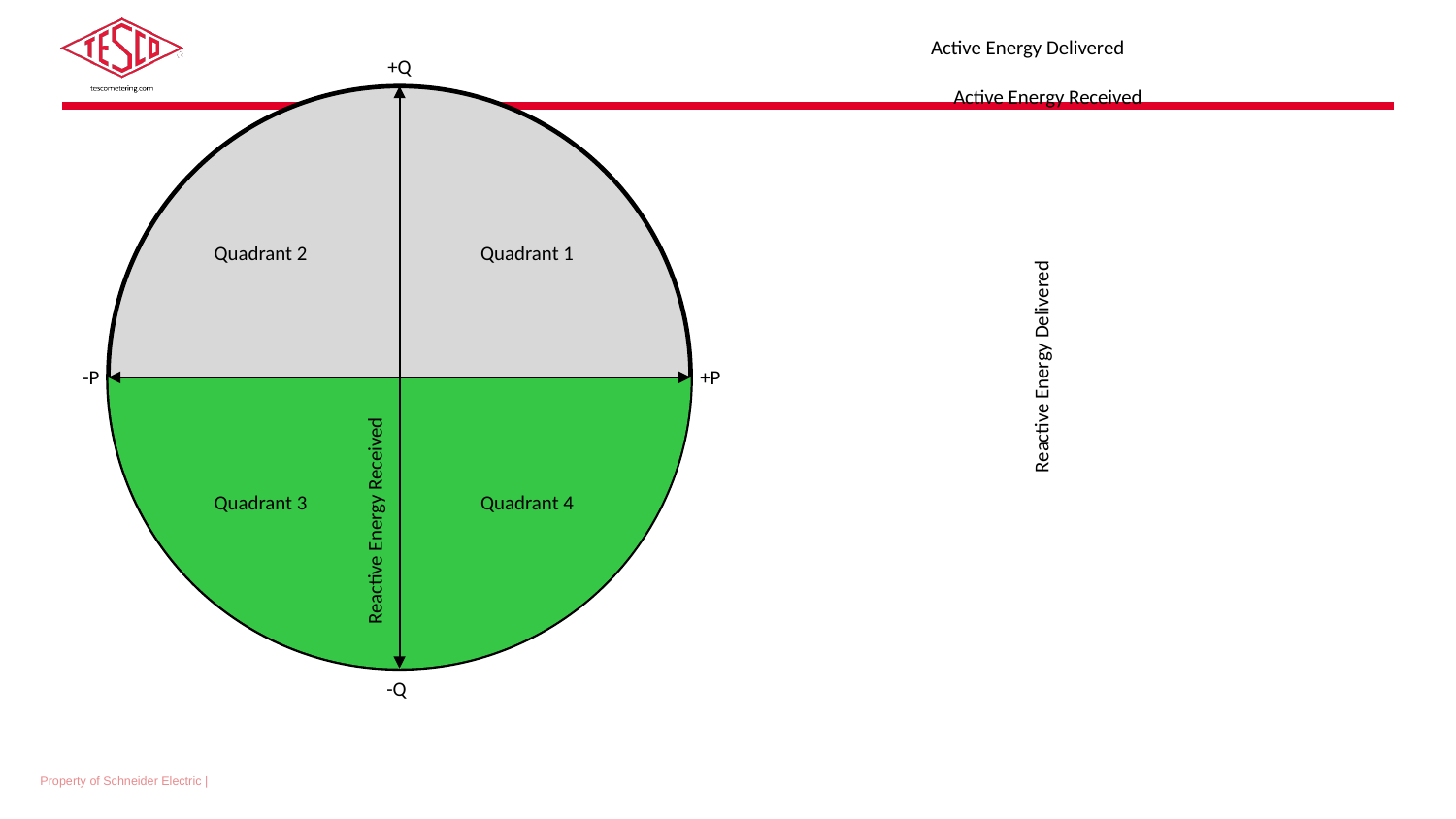

Active Energy Delivered
+Q
Active Energy Received

Quadrant 2
Quadrant 1
Reactive Energy Delivered
+P
-P
Quadrant 3
Quadrant 4
Reactive Energy Received
-Q
Property of Schneider Electric |
Page 69